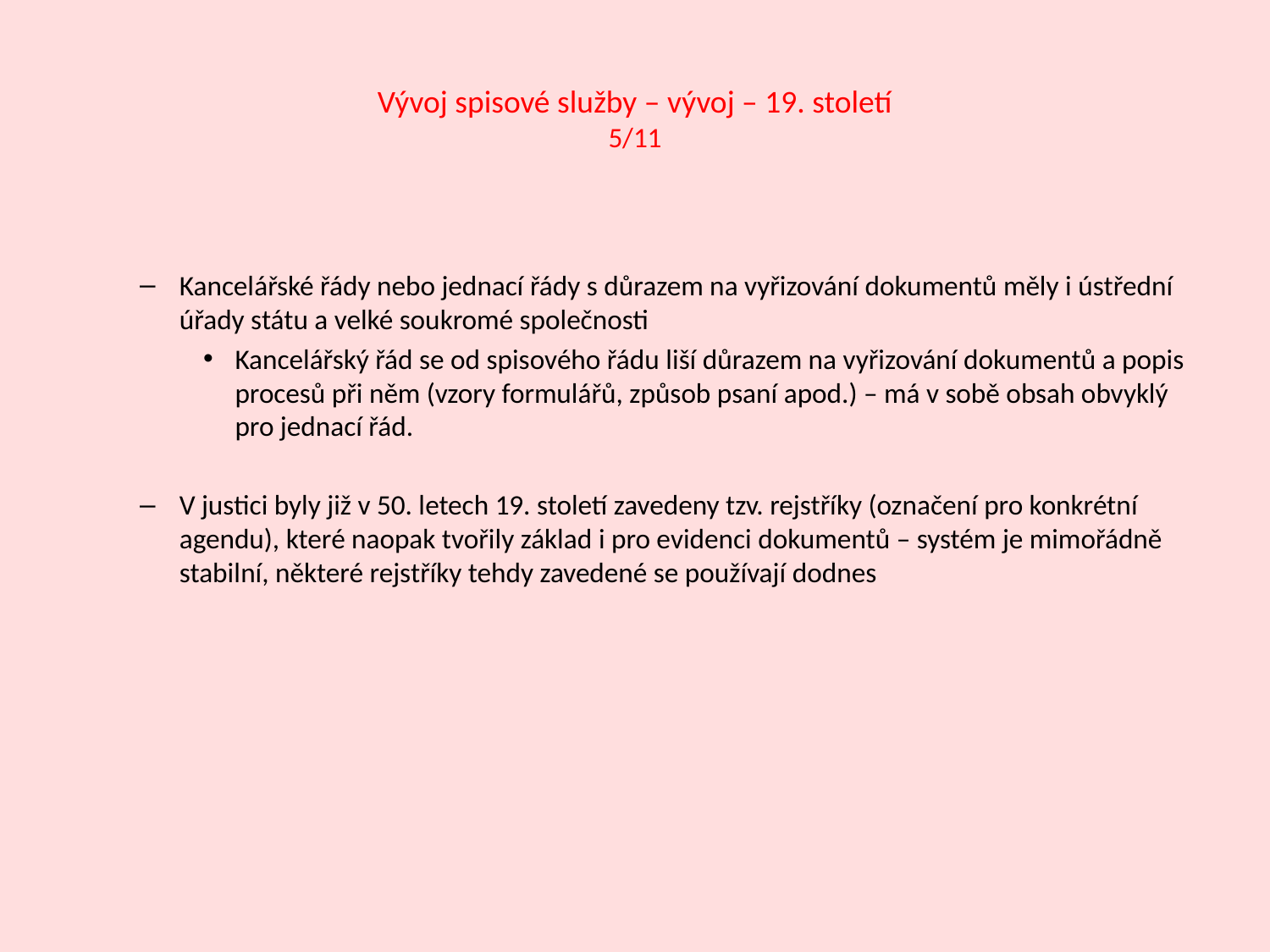

# Vývoj spisové služby – vývoj – 19. století 5/11

Kancelářské řády nebo jednací řády s důrazem na vyřizování dokumentů měly i ústřední úřady státu a velké soukromé společnosti
Kancelářský řád se od spisového řádu liší důrazem na vyřizování dokumentů a popis procesů při něm (vzory formulářů, způsob psaní apod.) – má v sobě obsah obvyklý pro jednací řád.

V justici byly již v 50. letech 19. století zavedeny tzv. rejstříky (označení pro konkrétní agendu), které naopak tvořily základ i pro evidenci dokumentů – systém je mimořádně stabilní, některé rejstříky tehdy zavedené se používají dodnes